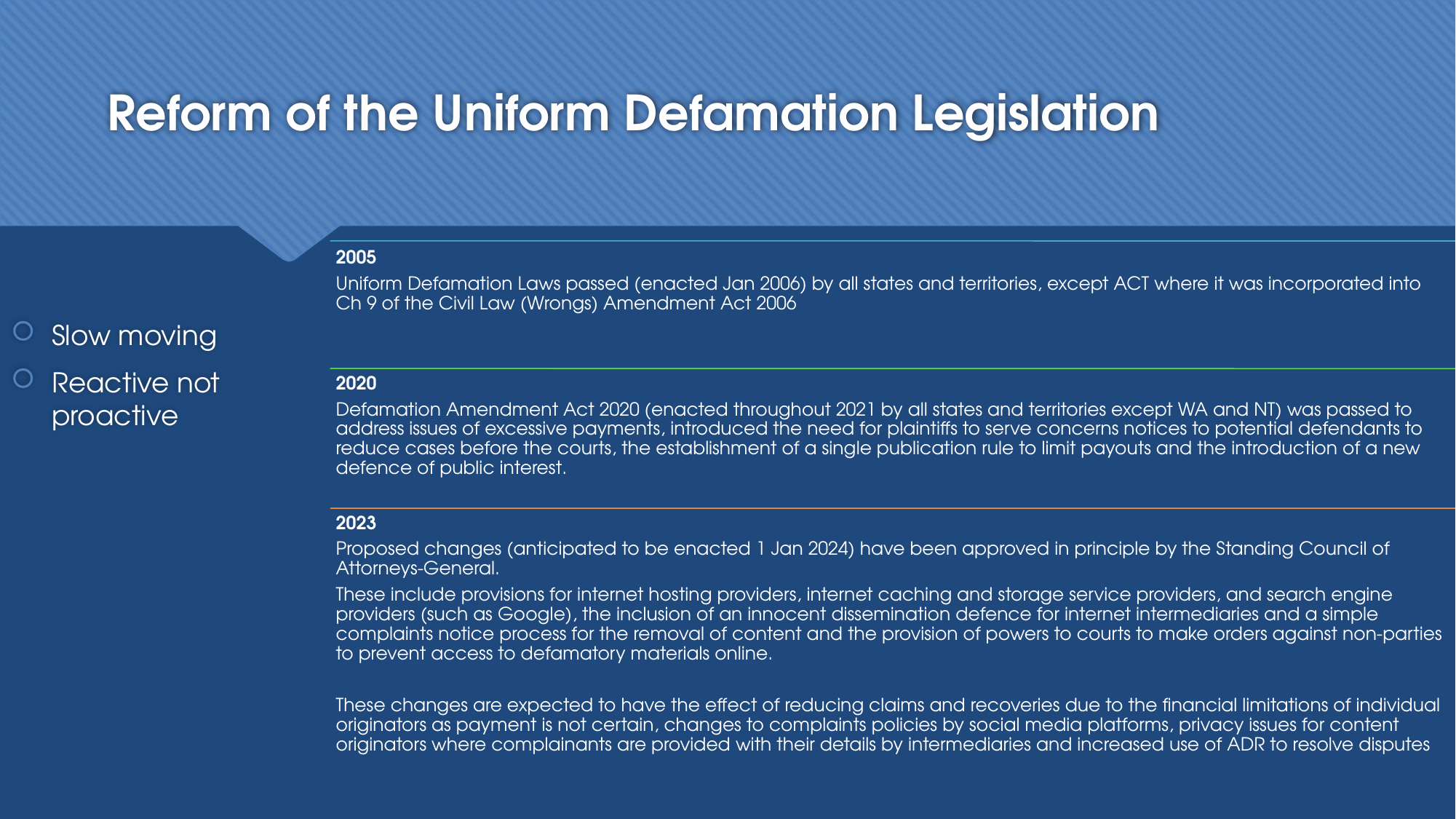

# Reform of the Uniform Defamation Legislation
Slow moving
Reactive not proactive
2005
Uniform Defamation Laws passed (enacted Jan 2006) by all states and territories, except ACT where it was incorporated into Ch 9 of the Civil Law (Wrongs) Amendment Act 2006
2020
Defamation Amendment Act 2020 (enacted throughout 2021 by all states and territories except WA and NT) was passed to address issues of excessive payments, introduced the need for plaintiffs to serve concerns notices to potential defendants to reduce cases before the courts, the establishment of a single publication rule to limit payouts and the introduction of a new defence of public interest.
2023
Proposed changes (anticipated to be enacted 1 Jan 2024) have been approved in principle by the Standing Council of Attorneys-General.
These include provisions for internet hosting providers, internet caching and storage service providers, and search engine providers (such as Google), the inclusion of an innocent dissemination defence for internet intermediaries and a simple complaints notice process for the removal of content and the provision of powers to courts to make orders against non-parties to prevent access to defamatory materials online.

These changes are expected to have the effect of reducing claims and recoveries due to the financial limitations of individual originators as payment is not certain, changes to complaints policies by social media platforms, privacy issues for content originators where complainants are provided with their details by intermediaries and increased use of ADR to resolve disputes